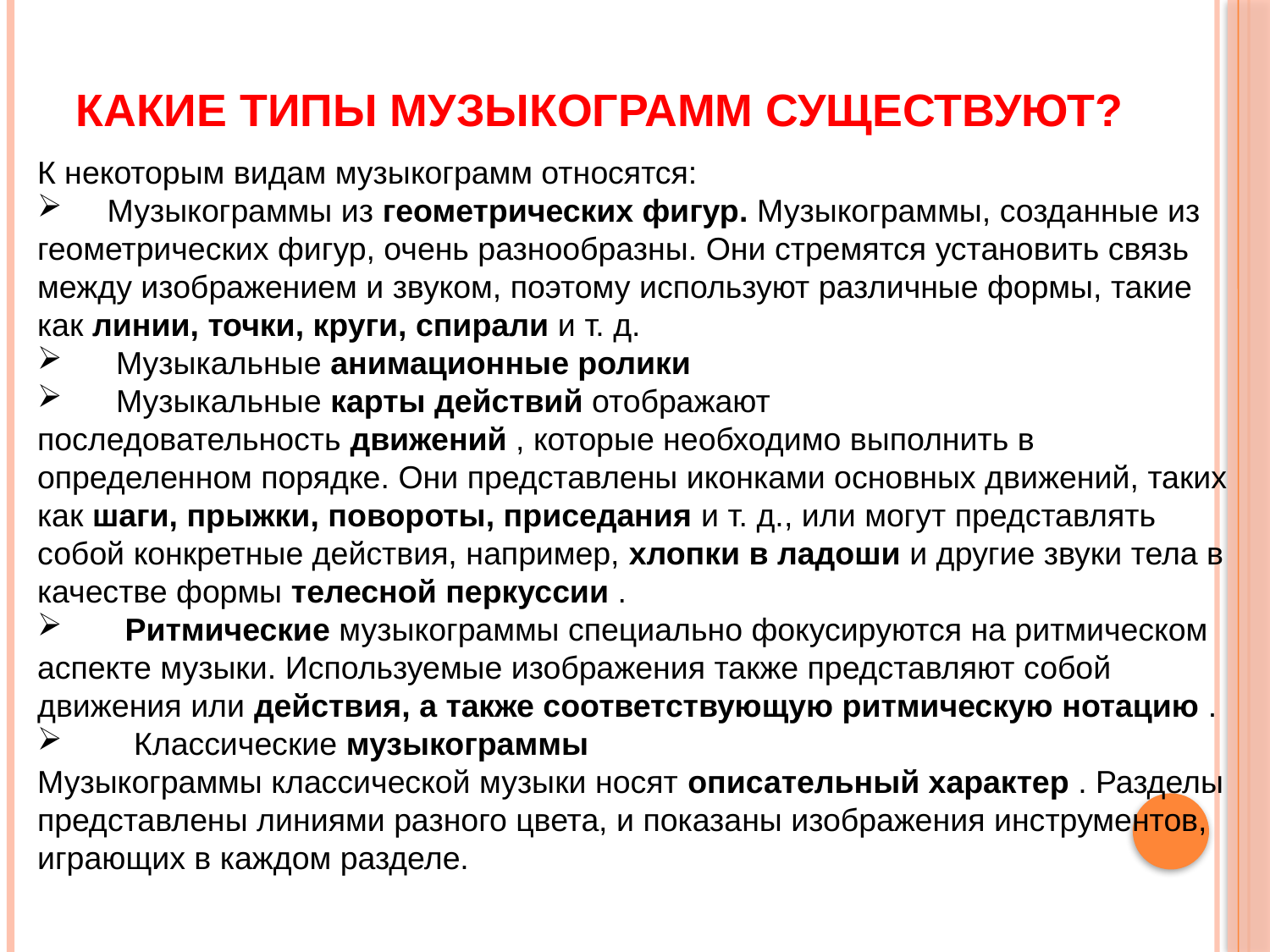

# Какие типы музыкограмм существуют?
К некоторым видам музыкограмм относятся:
     Музыкограммы из геометрических фигур. Музыкограммы, созданные из геометрических фигур, очень разнообразны. Они стремятся установить связь между изображением и звуком, поэтому используют различные формы, такие как линии, точки, круги, спирали и т. д.
      Музыкальные анимационные ролики
      Музыкальные карты действий отображают последовательность движений , которые необходимо выполнить в определенном порядке. Они представлены иконками основных движений, таких как шаги, прыжки, повороты, приседания и т. д., или могут представлять собой конкретные действия, например, хлопки в ладоши и другие звуки тела в качестве формы телесной перкуссии .
       Ритмические музыкограммы специально фокусируются на ритмическом аспекте музыки. Используемые изображения также представляют собой движения или действия, а также соответствующую ритмическую нотацию .
        Классические музыкограммы
Музыкограммы классической музыки носят описательный характер . Разделы представлены линиями разного цвета, и показаны изображения инструментов, играющих в каждом разделе.